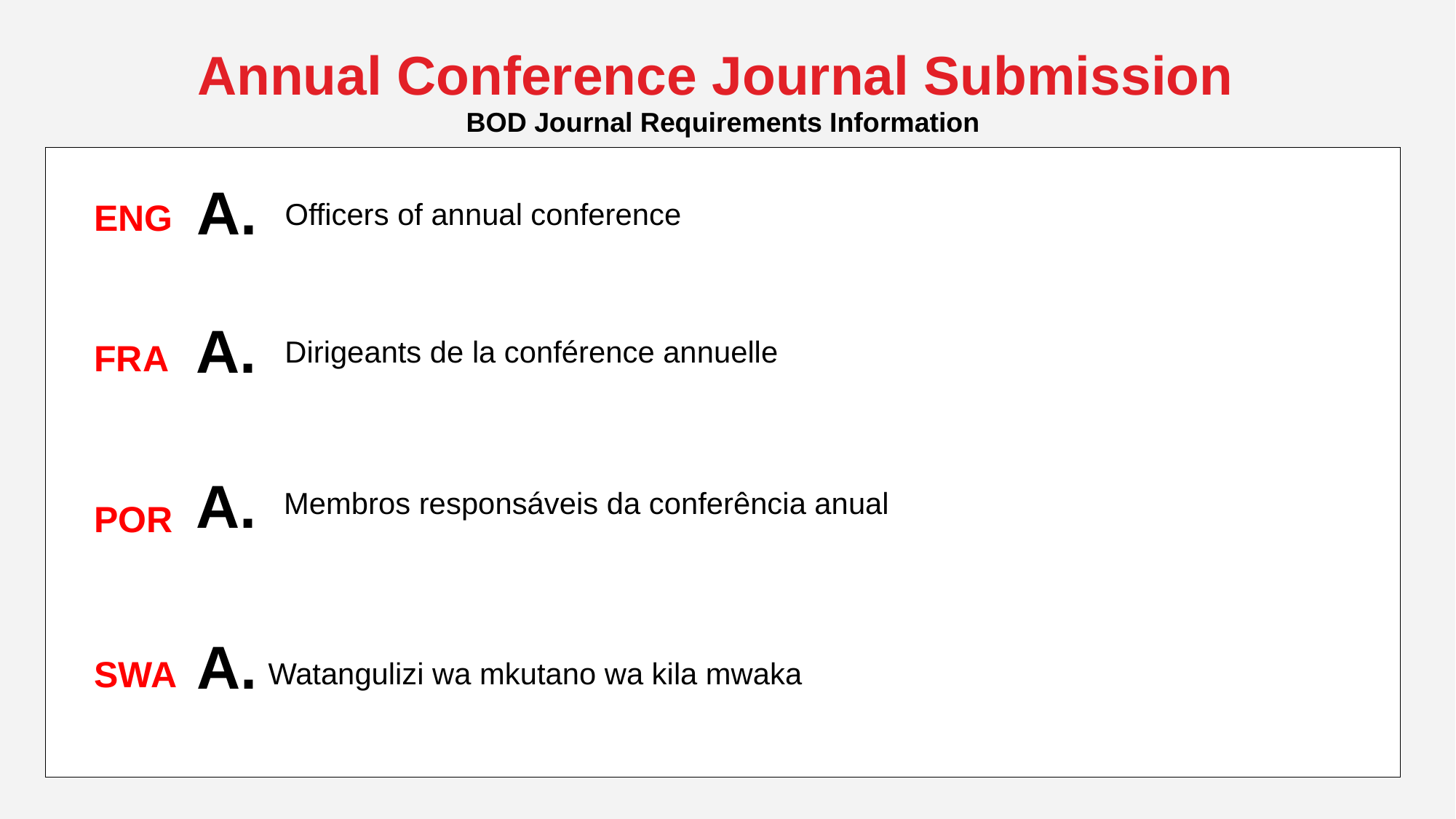

Annual Conference Journal Submission
BOD Journal Requirements Information

A.
Officers of annual conference
ENG
A.
Dirigeants de la conférence annuelle
FRA
A.
Membros responsáveis da conferência anual

POR
A.
SWA
Watangulizi wa mkutano wa kila mwaka